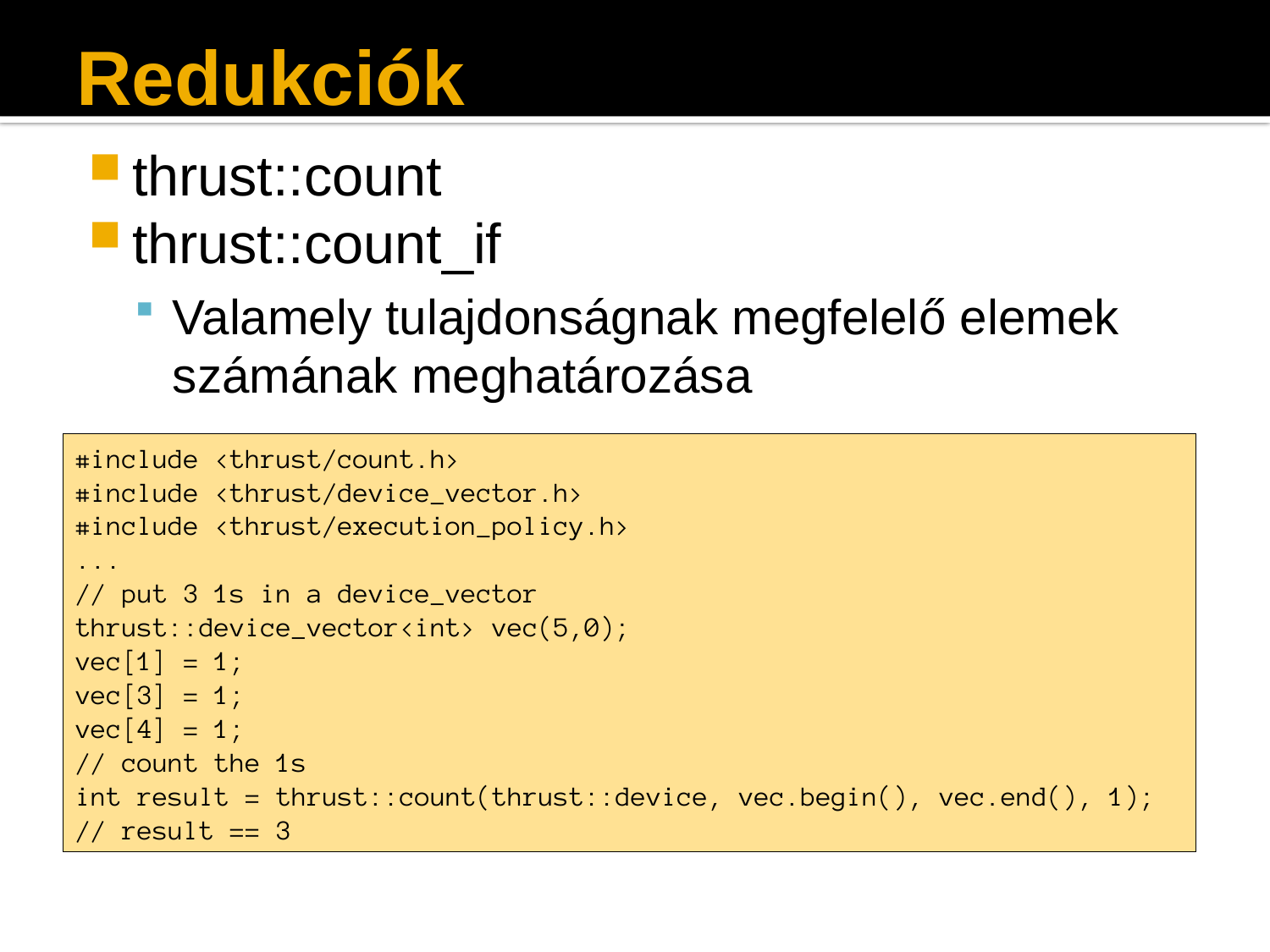

# Redukciók
thrust::count
thrust::count_if
Valamely tulajdonságnak megfelelő elemek számának meghatározása

#include <thrust/count.h>
#include <thrust/device_vector.h>
#include <thrust/execution_policy.h>
...
// put 3 1s in a device_vector
thrust::device_vector<int> vec(5,0);
vec[1] = 1;
vec[3] = 1;
vec[4] = 1;
// count the 1s
int result = thrust::count(thrust::device, vec.begin(), vec.end(), 1);
// result == 3